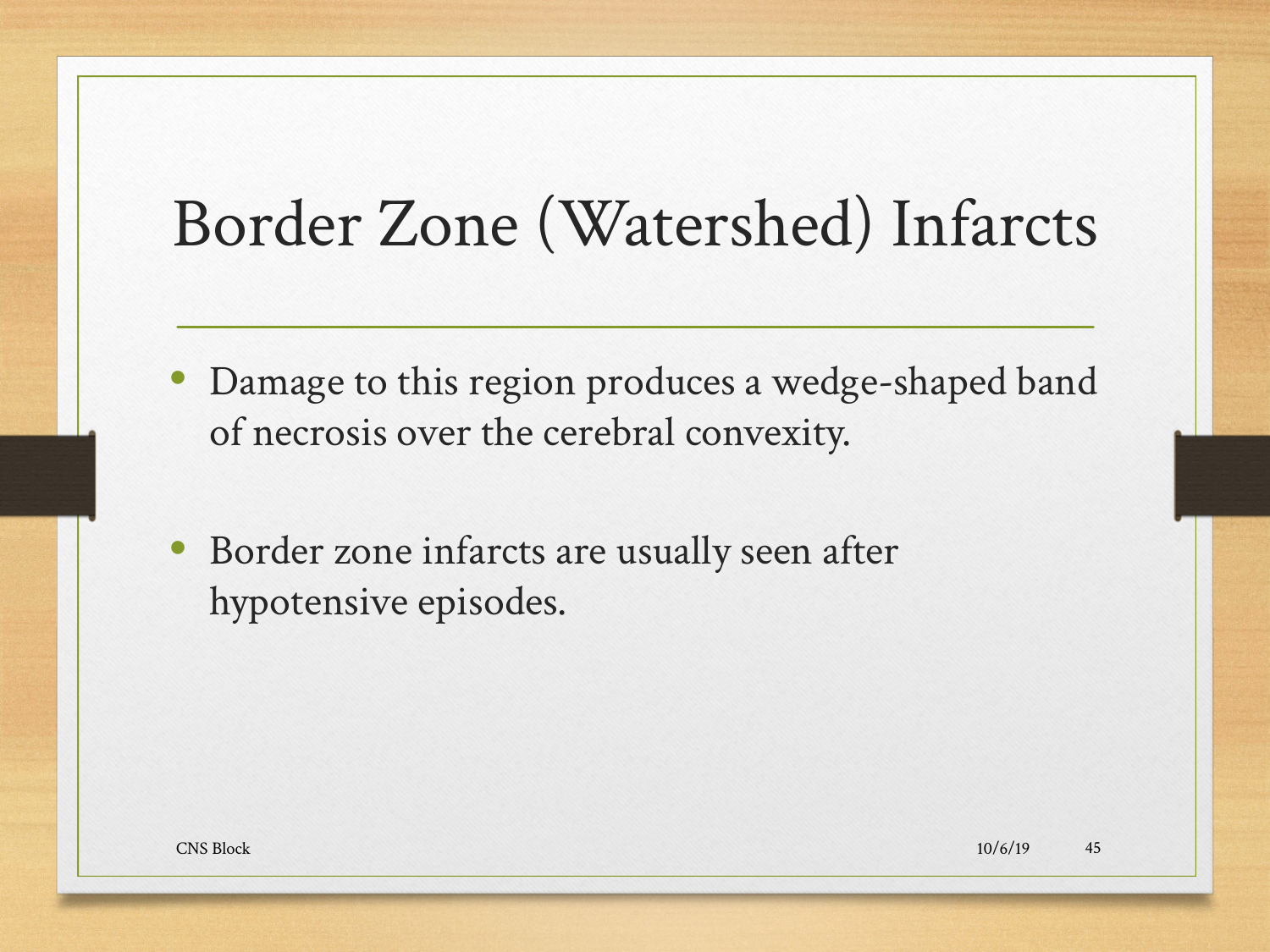

Border Zone (Watershed) Infarcts
Damage to this region produces a wedge-shaped band of necrosis over the cerebral convexity.

Border zone infarcts are usually seen after hypotensive episodes.
CNS Block
10/6/19
45